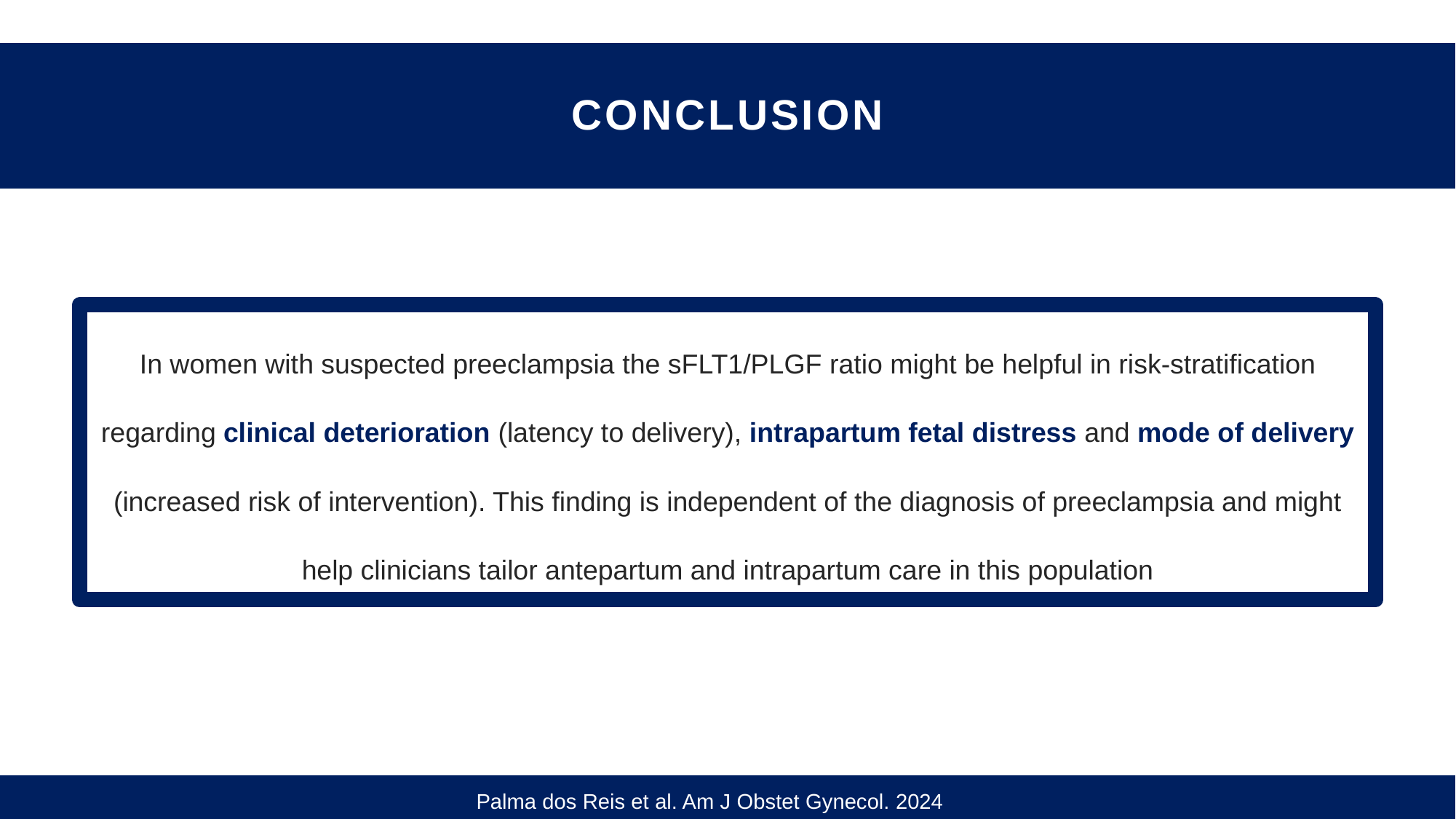

# conclusion
In women with suspected preeclampsia the sFLT1/PLGF ratio might be helpful in risk-stratification regarding clinical deterioration (latency to delivery), intrapartum fetal distress and mode of delivery (increased risk of intervention). This finding is independent of the diagnosis of preeclampsia and might help clinicians tailor antepartum and intrapartum care in this population

Palma dos Reis et al. Am J Obstet Gynecol. 2024
Palma dos Reis et al. Am J Obstet Gynecol. 2024